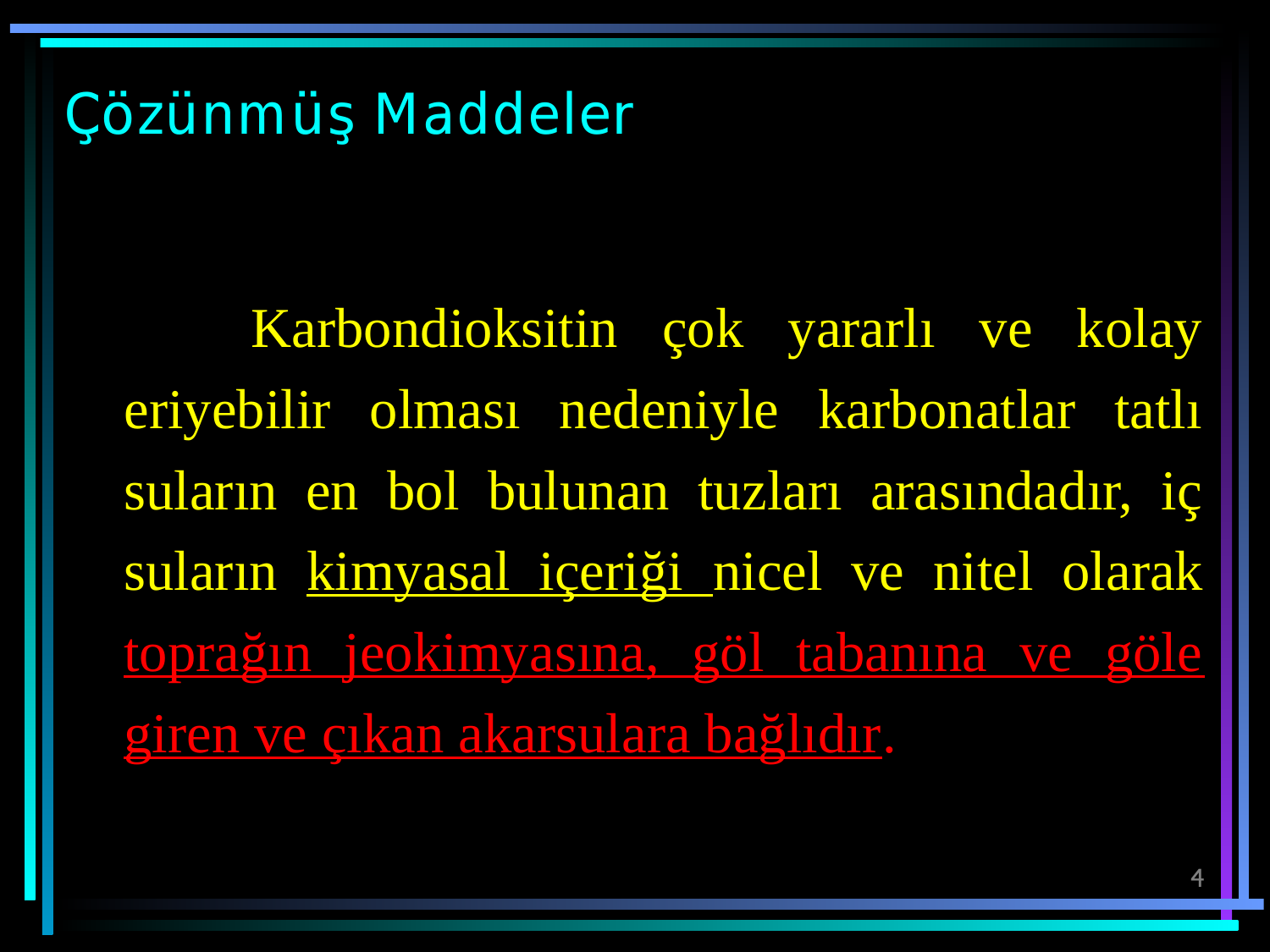

# Çözünmüş Maddeler
		Karbondioksitin çok yararlı ve kolay eriyebilir olması nedeniyle karbonatlar tatlı suların en bol bulunan tuzları arasındadır, iç suların kimyasal içeriği nicel ve nitel olarak toprağın jeokimyasına, göl tabanına ve göle giren ve çıkan akarsulara bağlıdır.
4